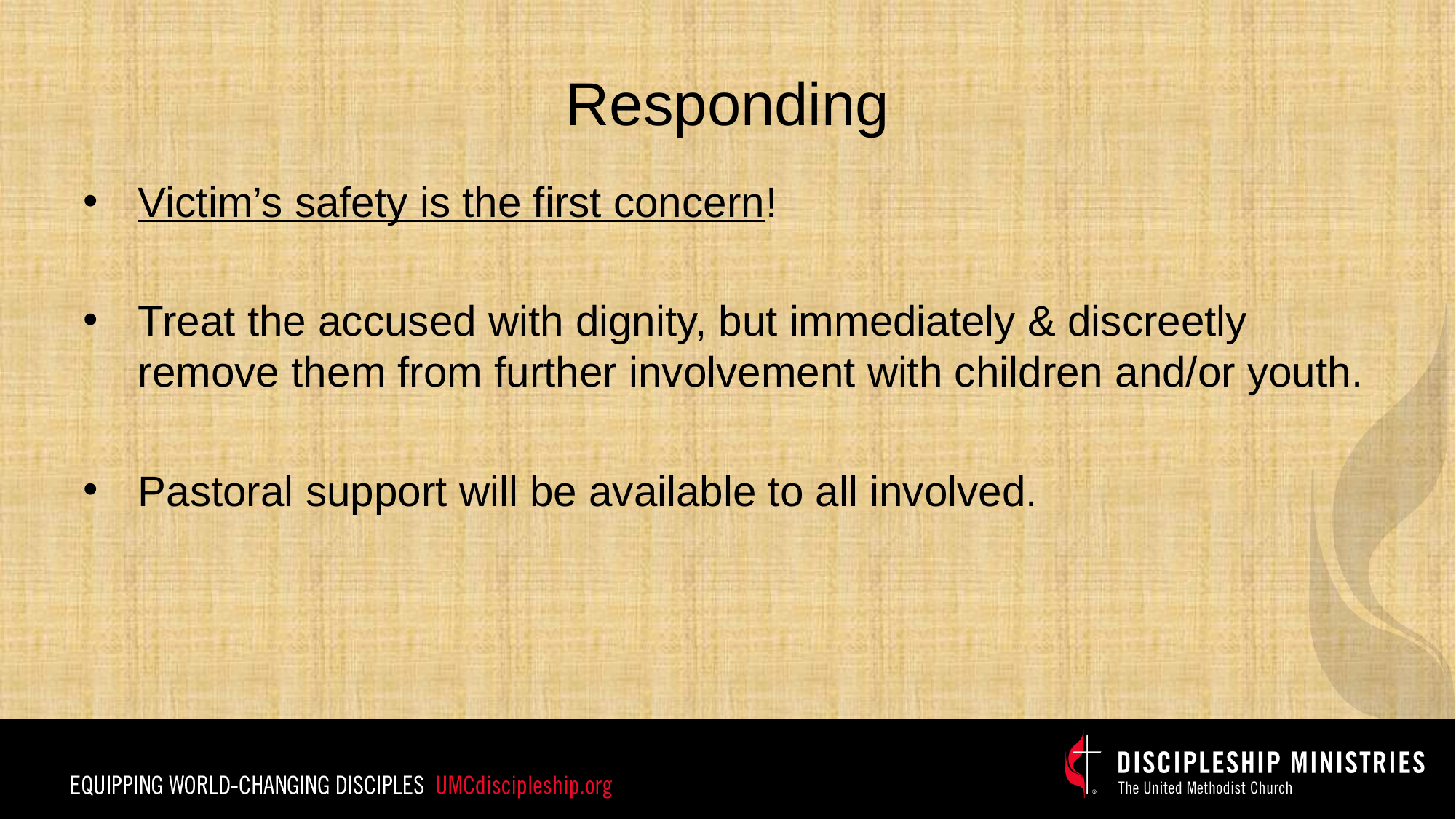

# Responding
Victim’s safety is the first concern!

Treat the accused with dignity, but immediately & discreetly remove them from further involvement with children and/or youth.

Pastoral support will be available to all involved.